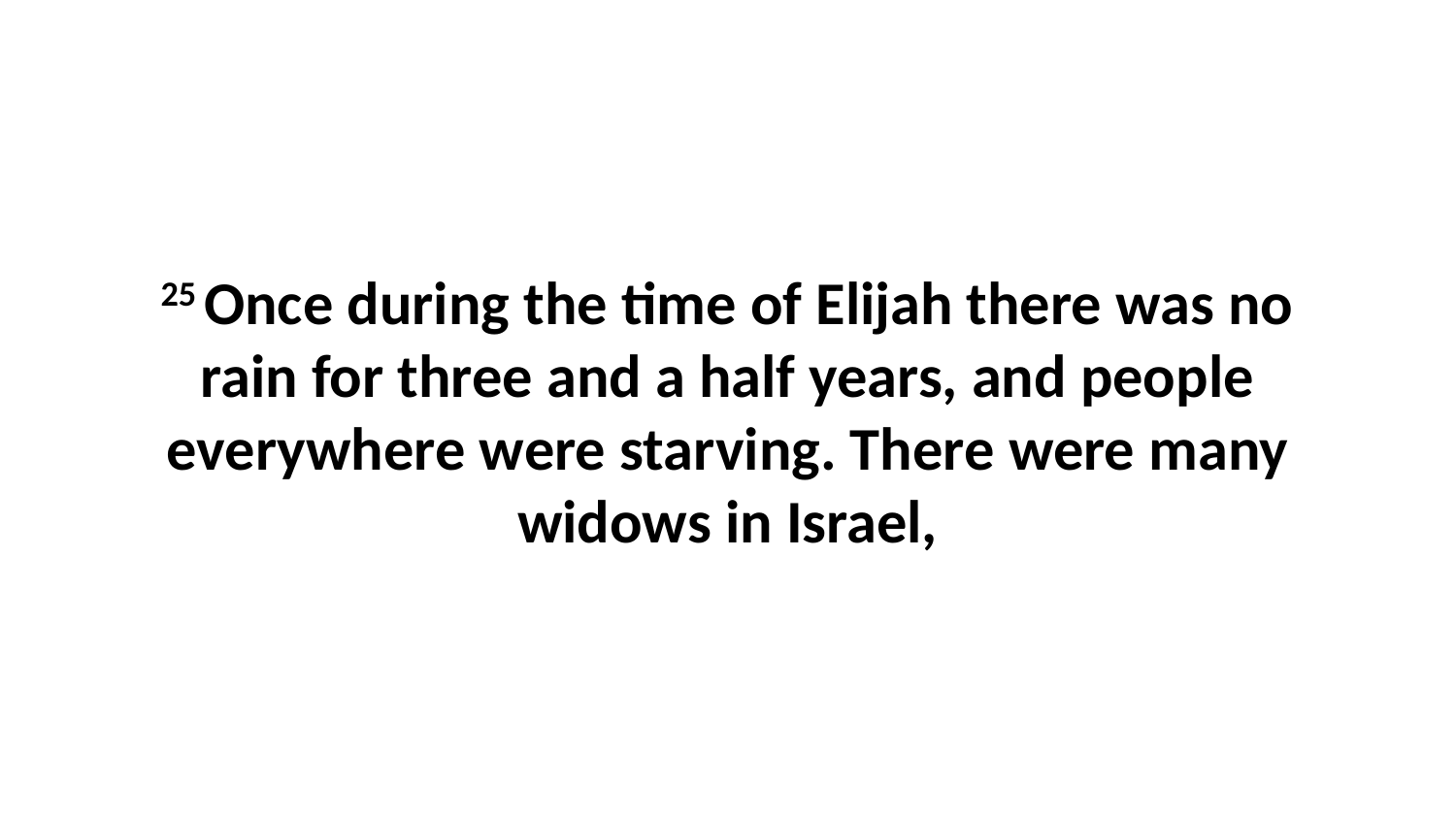

25 Once during the time of Elijah there was no rain for three and a half years, and people everywhere were starving. There were many widows in Israel,